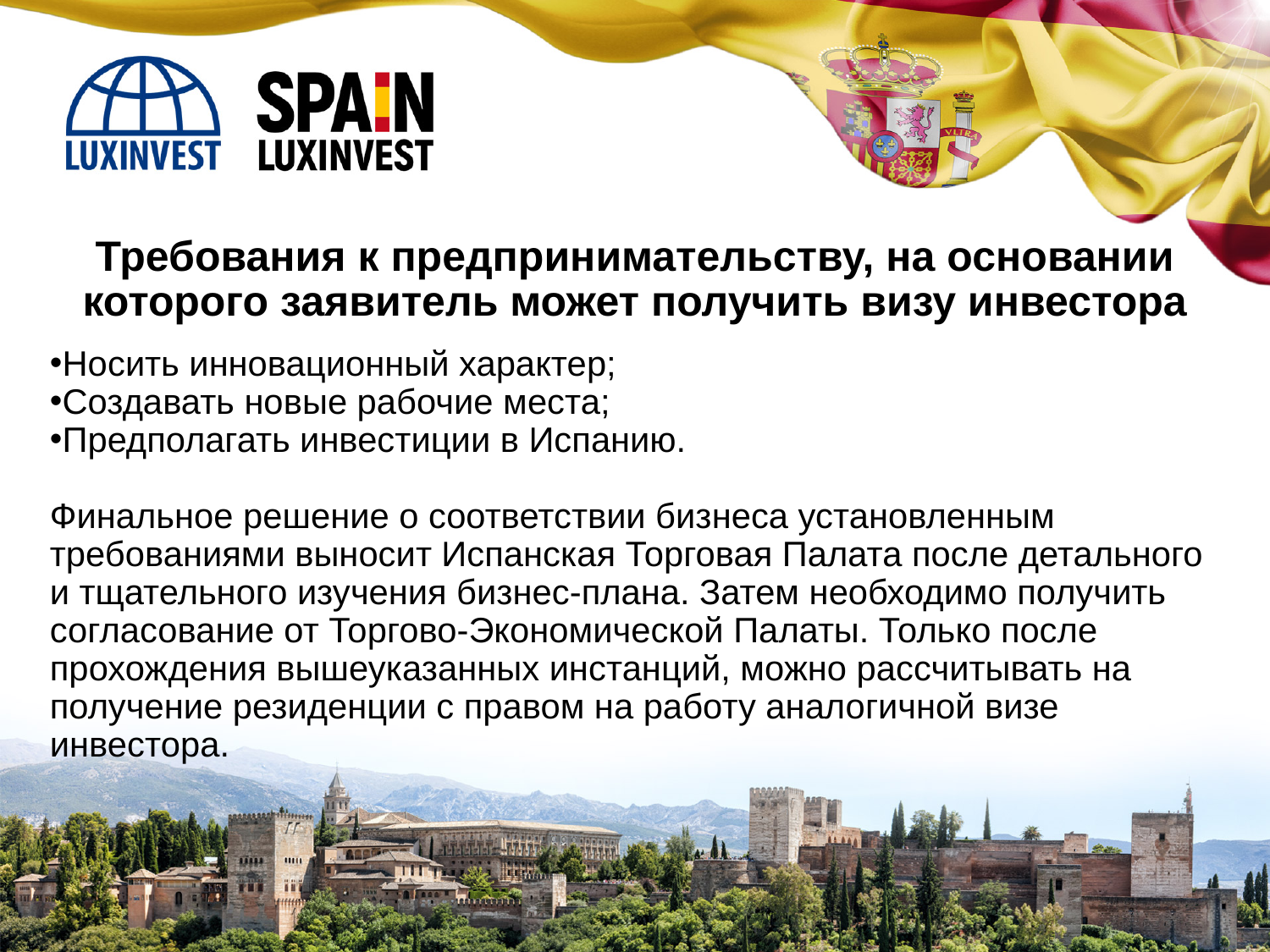

Требования к предпринимательству, на основании которого заявитель может получить визу инвестора
Носить инновационный характер;
Создавать новые рабочие места;
Предполагать инвестиции в Испанию.

Финальное решение о соответствии бизнеса установленным требованиями выносит Испанская Торговая Палата после детального и тщательного изучения бизнес-плана. Затем необходимо получить согласование от Торгово-Экономической Палаты. Только после прохождения вышеуказанных инстанций, можно рассчитывать на получение резиденции с правом на работу аналогичной визе инвестора.